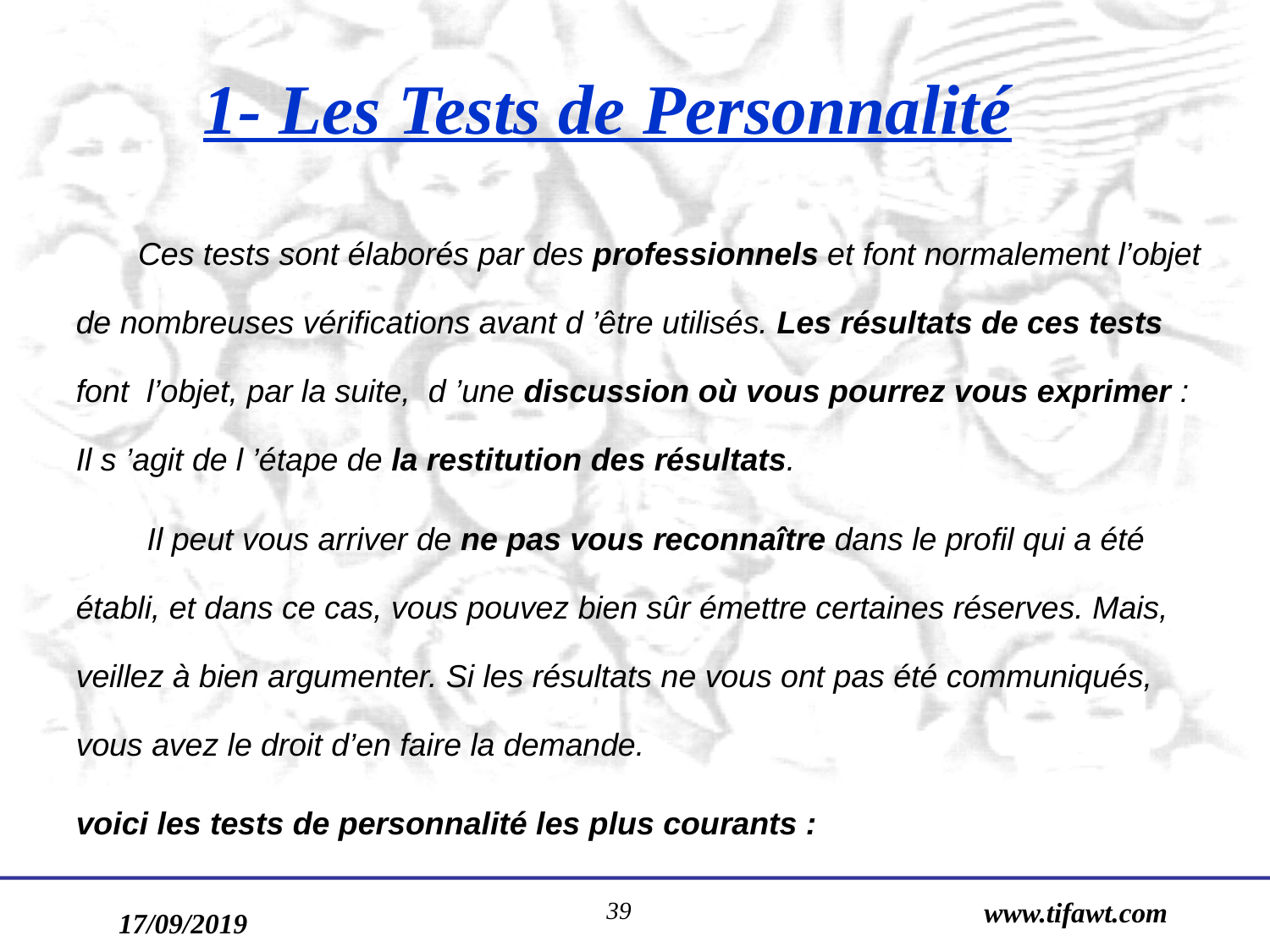

1- Les Tests de Personnalité

       Ces tests sont élaborés par des professionnels et font normalement l’objet de nombreuses vérifications avant d ’être utilisés. Les résultats de ces tests font  l’objet, par la suite,  d ’une discussion où vous pourrez vous exprimer : Il s ’agit de l ’étape de la restitution des résultats.
        Il peut vous arriver de ne pas vous reconnaître dans le profil qui a été établi, et dans ce cas, vous pouvez bien sûr émettre certaines réserves. Mais, veillez à bien argumenter. Si les résultats ne vous ont pas été communiqués, vous avez le droit d’en faire la demande.
voici les tests de personnalité les plus courants :
39
www.tifawt.com
17/09/2019